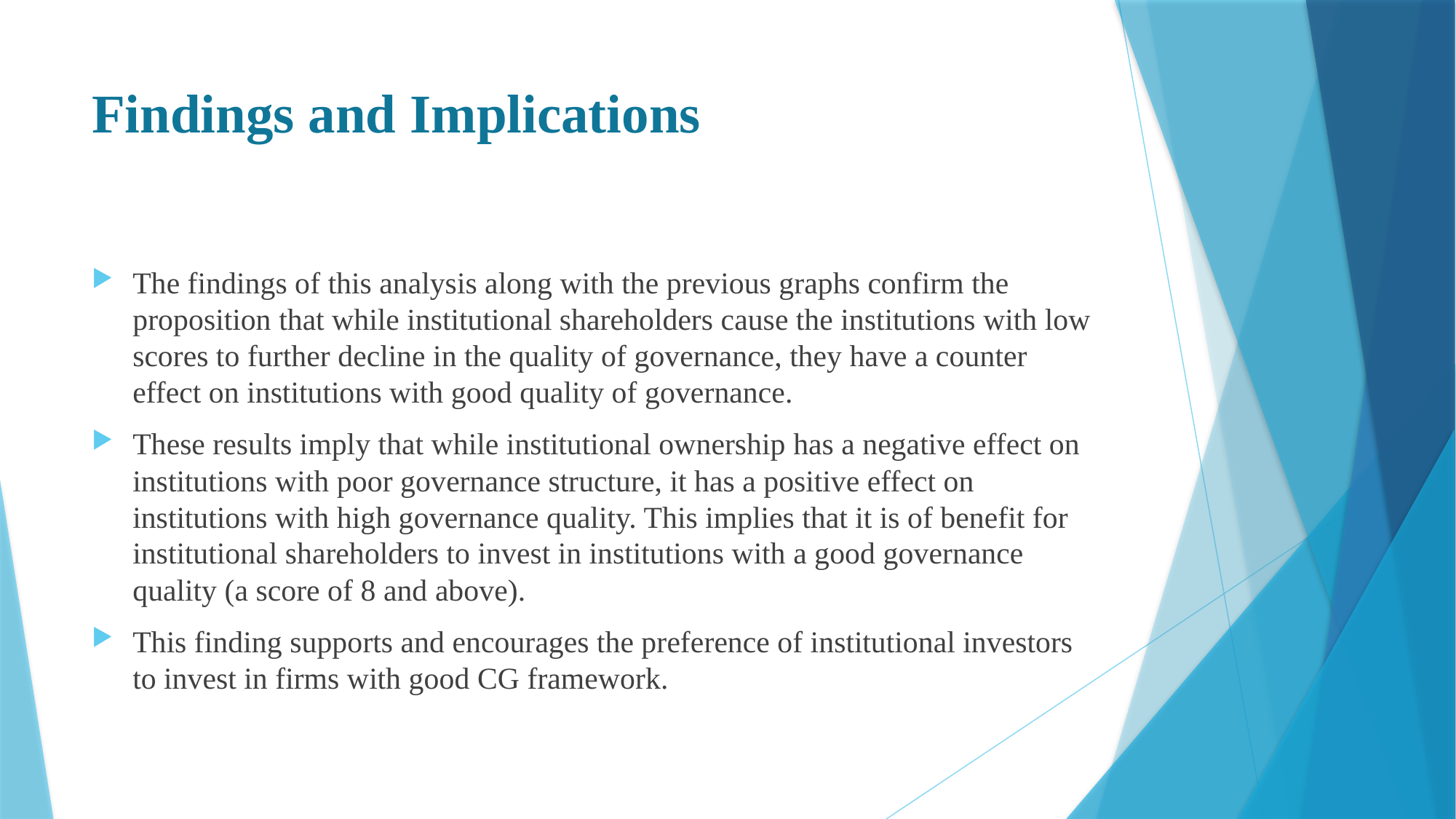

# Findings and Implications
The findings of this analysis along with the previous graphs confirm the proposition that while institutional shareholders cause the institutions with low scores to further decline in the quality of governance, they have a counter effect on institutions with good quality of governance.
These results imply that while institutional ownership has a negative effect on institutions with poor governance structure, it has a positive effect on institutions with high governance quality. This implies that it is of benefit for institutional shareholders to invest in institutions with a good governance quality (a score of 8 and above).
This finding supports and encourages the preference of institutional investors to invest in firms with good CG framework.